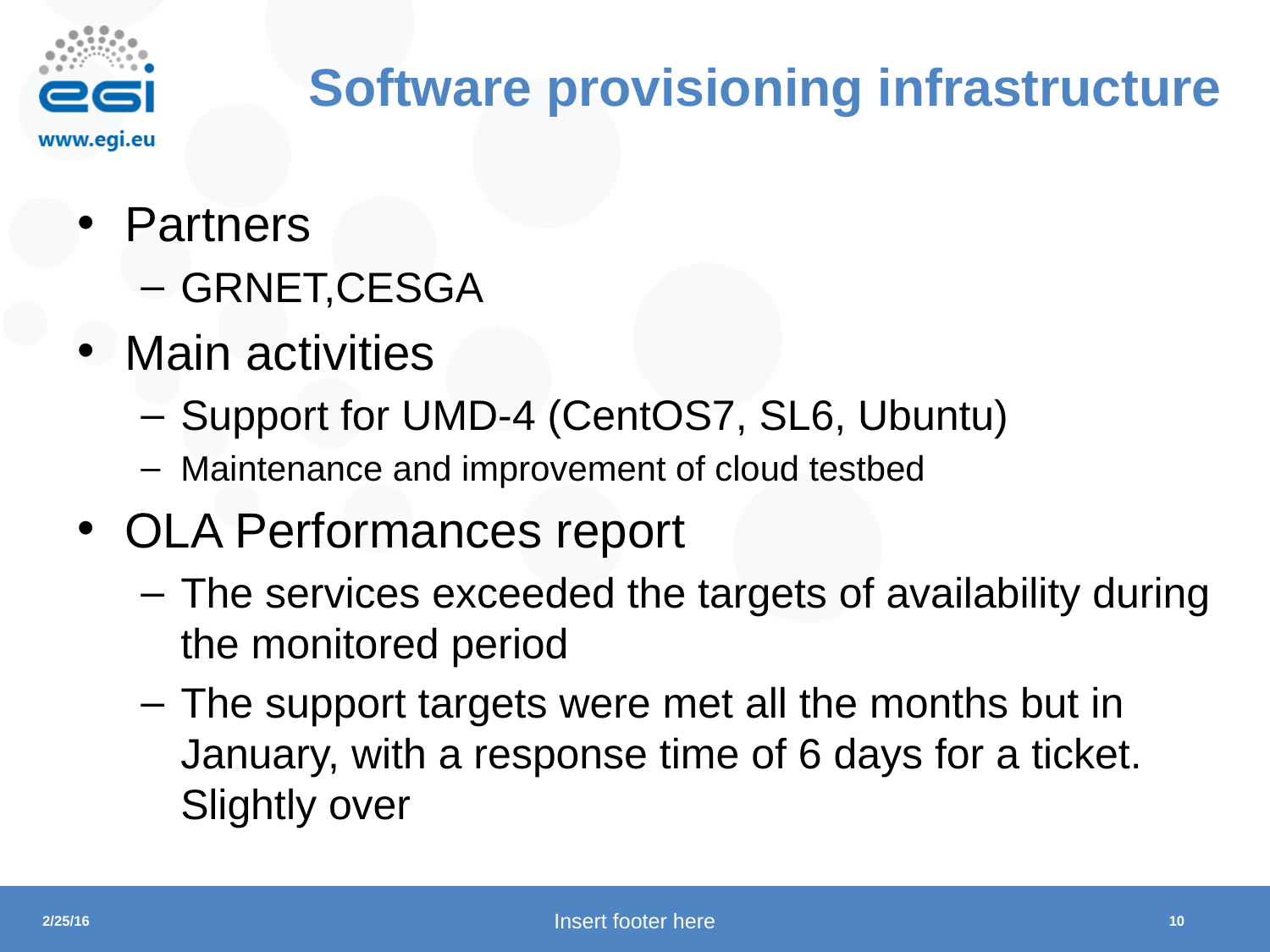

# Software provisioning infrastructure
Partners
GRNET,CESGA
Main activities
Support for UMD-4 (CentOS7, SL6, Ubuntu)
Maintenance and improvement of cloud testbed
OLA Performances report
The services exceeded the targets of availability during the monitored period
The support targets were met all the months but in January, with a response time of 6 days for a ticket. Slightly over

Insert footer here